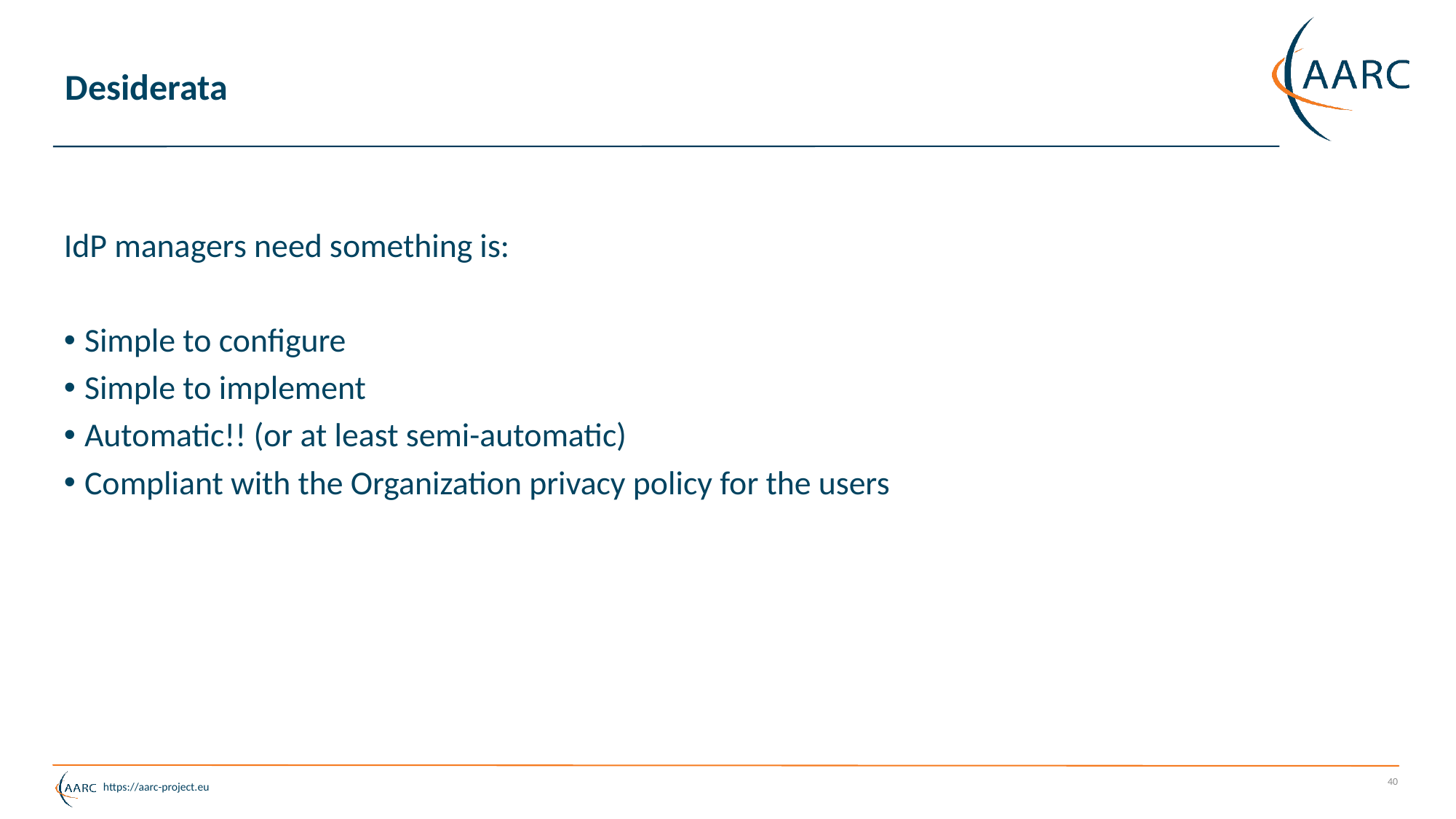

# Desiderata

IdP managers need something is:

Simple to configure
Simple to implement
Automatic!! (or at least semi-automatic)
Compliant with the Organization privacy policy for the users
40